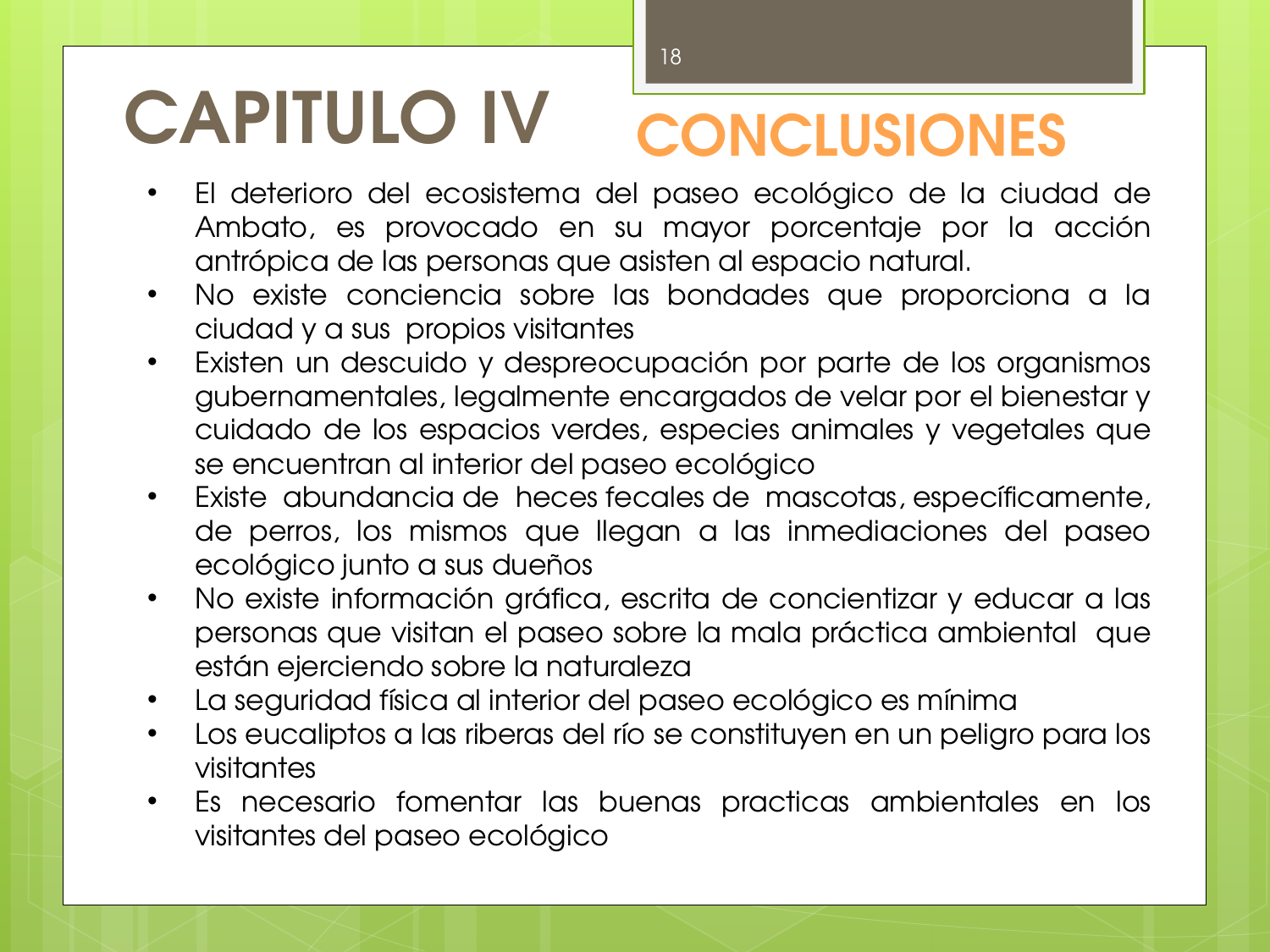

18
CONCLUSIONES
CAPITULO IV
El deterioro del ecosistema del paseo ecológico de la ciudad de Ambato, es provocado en su mayor porcentaje por la acción antrópica de las personas que asisten al espacio natural.
No existe conciencia sobre las bondades que proporciona a la ciudad y a sus  propios visitantes
Existen un descuido y despreocupación por parte de los organismos gubernamentales, legalmente encargados de velar por el bienestar y cuidado de los espacios verdes, especies animales y vegetales que se encuentran al interior del paseo ecológico
Existe  abundancia de  heces fecales de  mascotas, específicamente, de perros, los mismos que llegan a las inmediaciones del paseo ecológico junto a sus dueños
No existe información gráfica, escrita de concientizar y educar a las personas que visitan el paseo sobre la mala práctica ambiental  que están ejerciendo sobre la naturaleza
La seguridad física al interior del paseo ecológico es mínima
Los eucaliptos a las riberas del río se constituyen en un peligro para los visitantes
Es necesario fomentar las buenas practicas ambientales en los visitantes del paseo ecológico